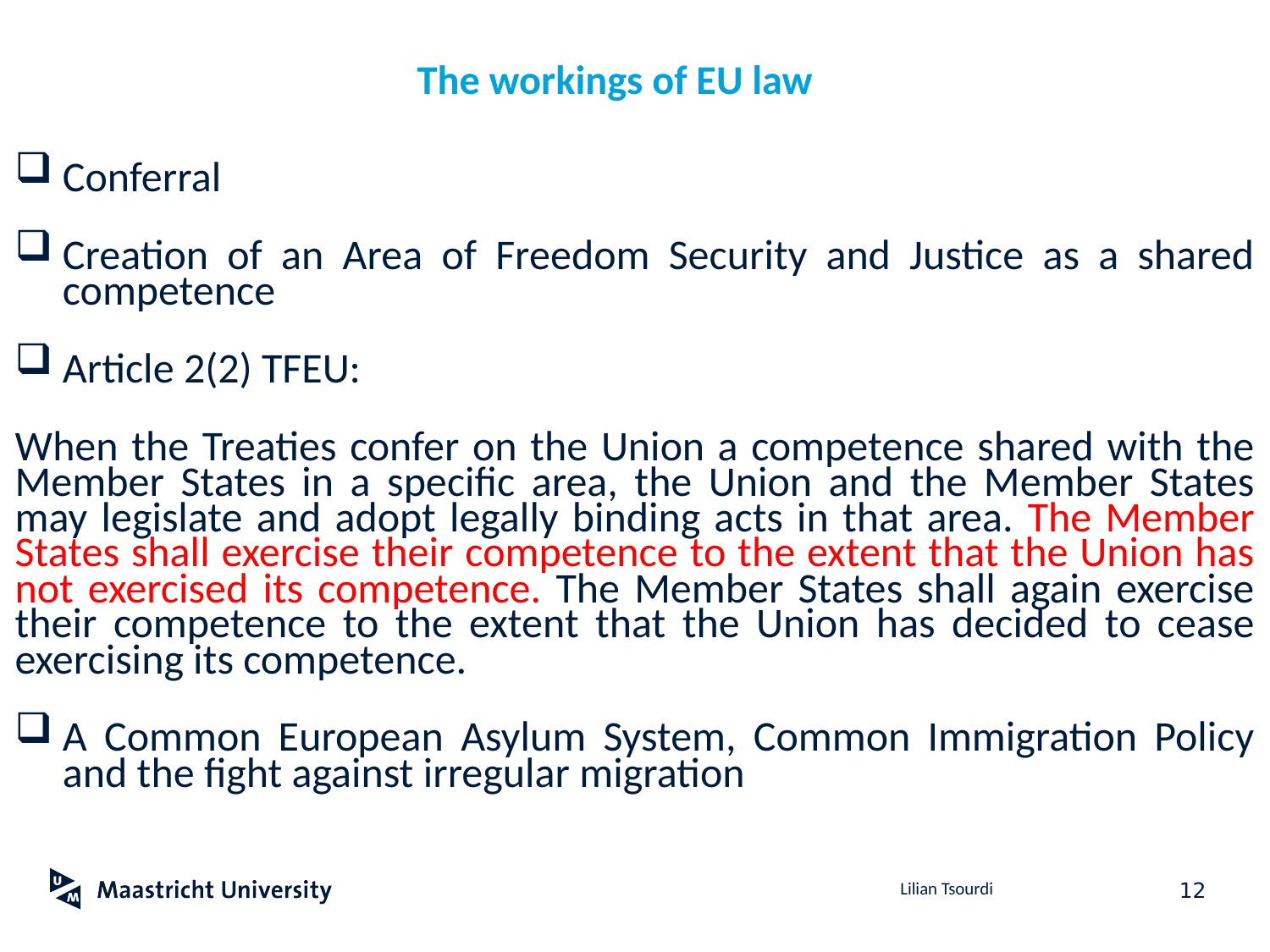

# The workings of EU law
Conferral
Creation of an Area of Freedom Security and Justice as a shared competence
Article 2(2) TFEU:
When the Treaties confer on the Union a competence shared with the Member States in a specific area, the Union and the Member States may legislate and adopt legally binding acts in that area. The Member States shall exercise their competence to the extent that the Union has not exercised its competence. The Member States shall again exercise their competence to the extent that the Union has decided to cease exercising its competence.
A Common European Asylum System, Common Immigration Policy and the fight against irregular migration

12
Lilian Tsourdi